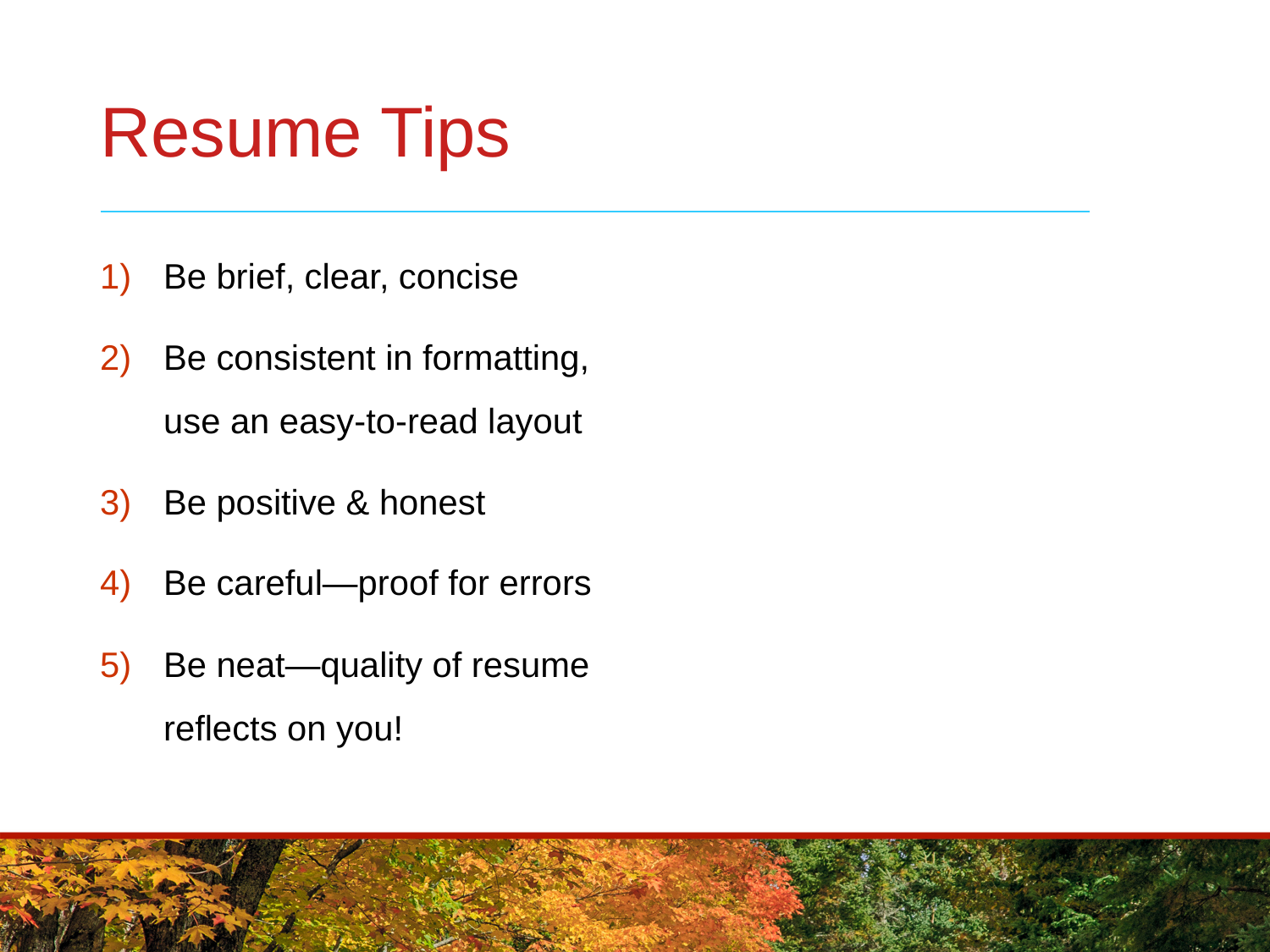

# Resume Tips
Be brief, clear, concise
Be consistent in formatting,
use an easy-to-read layout
Be positive & honest
Be careful—proof for errors
Be neat—quality of resume
reflects on you!